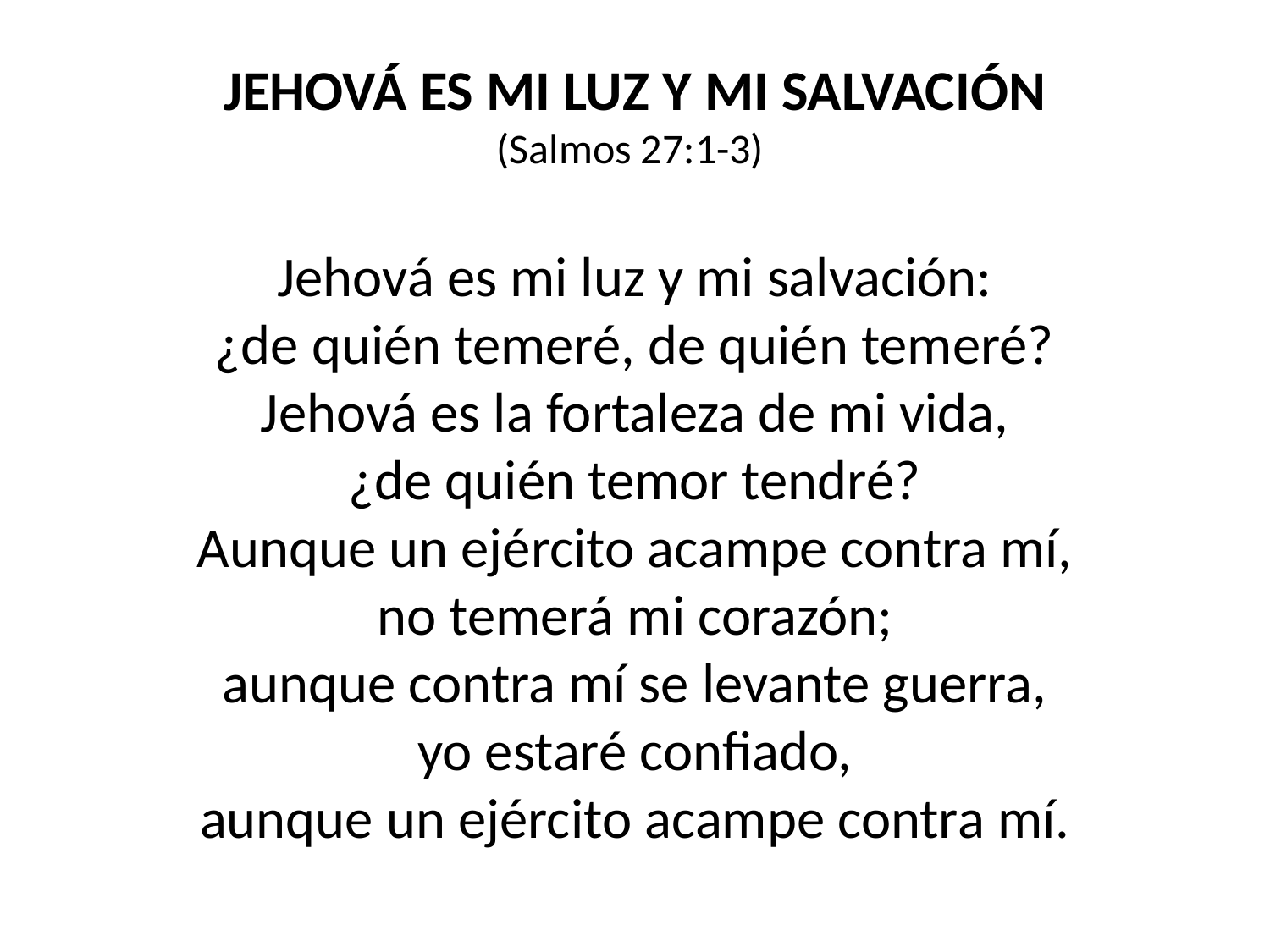

JEHOVÁ ES MI LUZ Y MI SALVACIÓN
(Salmos 27:1-3)

Jehová es mi luz y mi salvación:
¿de quién temeré, de quién temeré?
Jehová es la fortaleza de mi vida,
¿de quién temor tendré?
Aunque un ejército acampe contra mí,
no temerá mi corazón;
aunque contra mí se levante guerra,
yo estaré confiado,
aunque un ejército acampe contra mí.